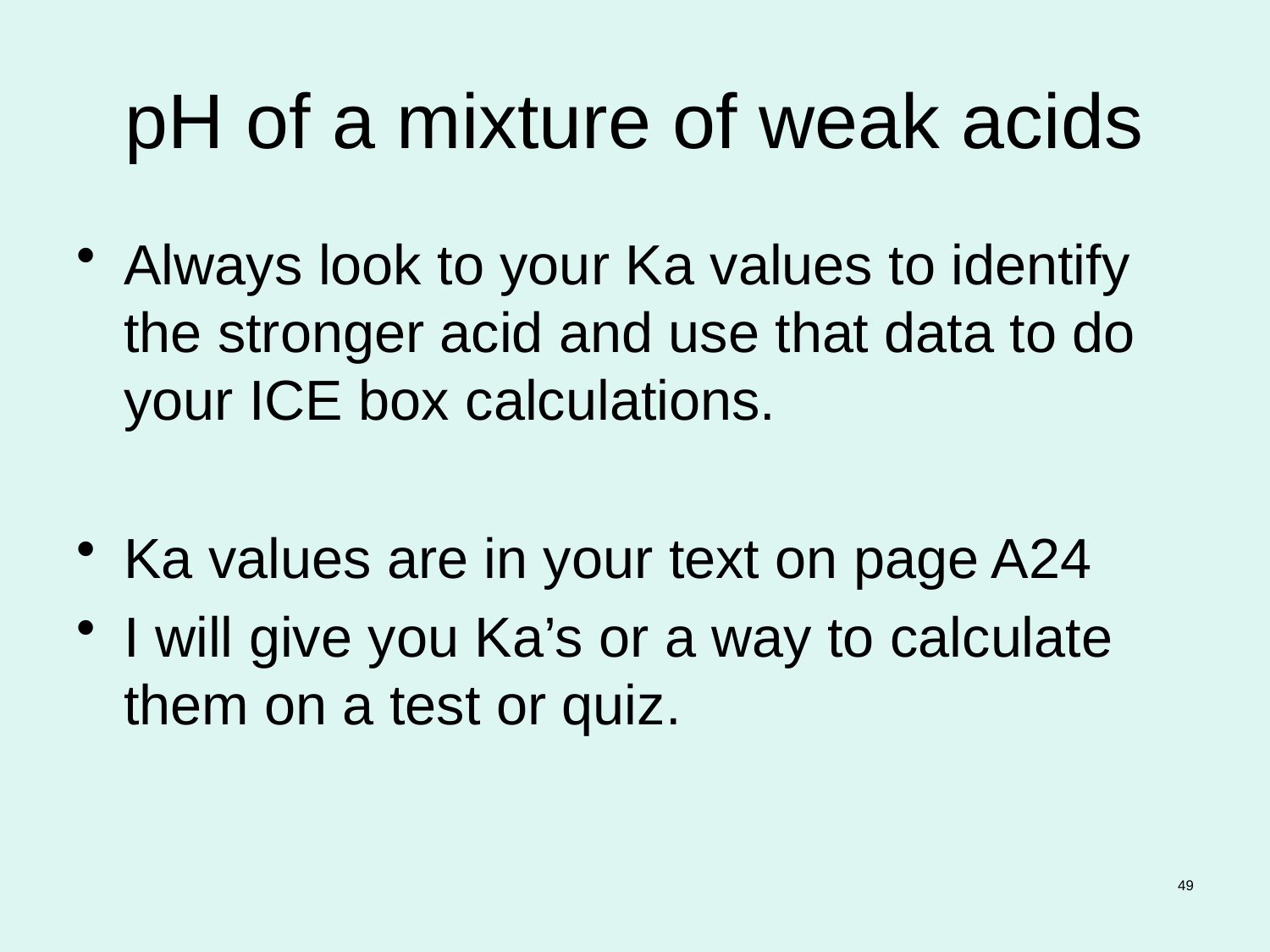

# pH of a mixture of weak acids
Always look to your Ka values to identify the stronger acid and use that data to do your ICE box calculations.

Ka values are in your text on page A24
I will give you Ka’s or a way to calculate them on a test or quiz.
49